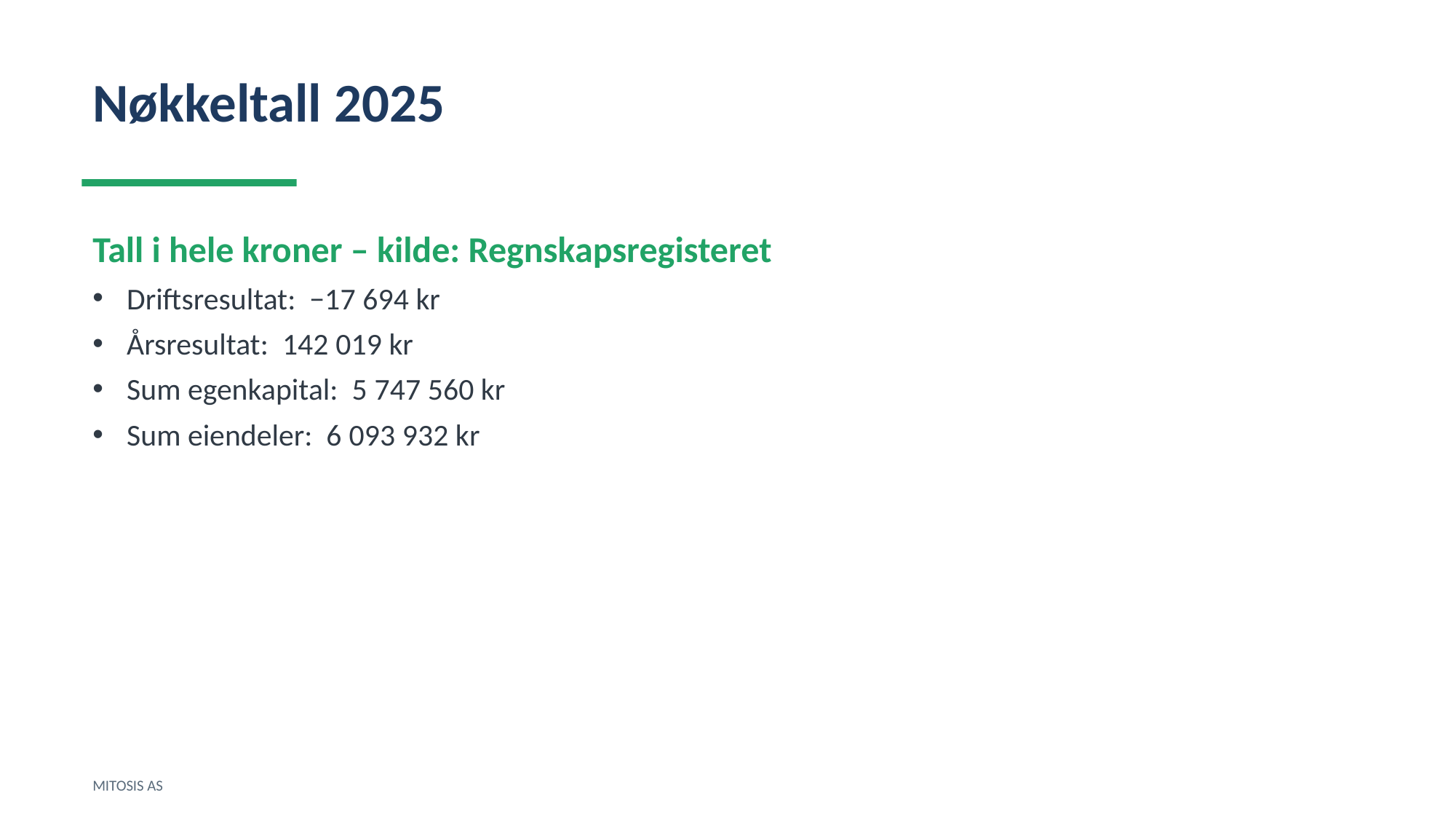

Nøkkeltall 2025

Tall i hele kroner – kilde: Regnskapsregisteret
Driftsresultat:  −17 694 kr
Årsresultat:  142 019 kr
Sum egenkapital:  5 747 560 kr
Sum eiendeler:  6 093 932 kr
MITOSIS AS